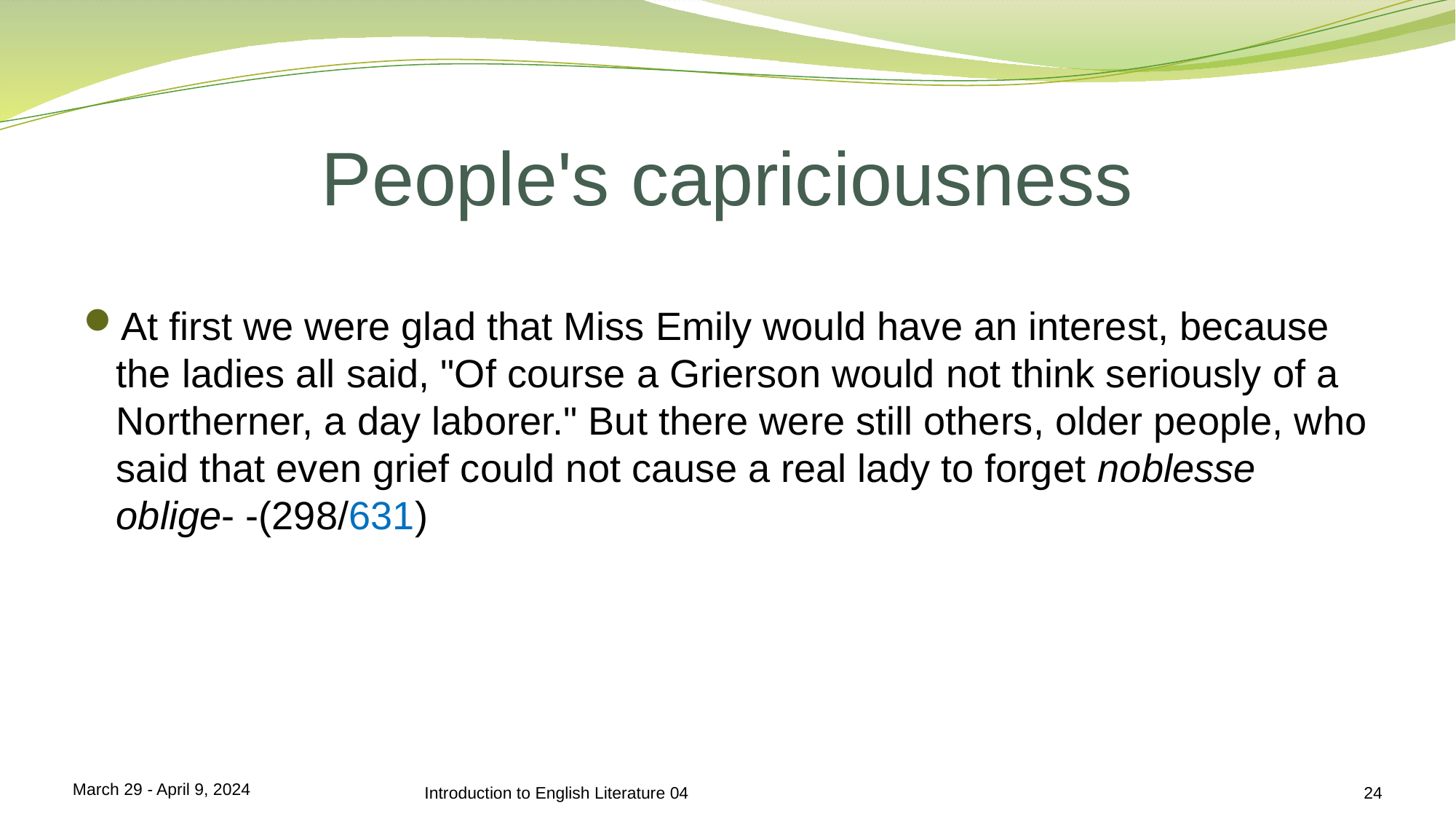

# People's capriciousness
At first we were glad that Miss Emily would have an interest, because the ladies all said, "Of course a Grierson would not think seriously of a Northerner, a day laborer." But there were still others, older people, who said that even grief could not cause a real lady to forget noblesse oblige- -(298/631)
March 29 - April 9, 2024

Introduction to English Literature 04
24